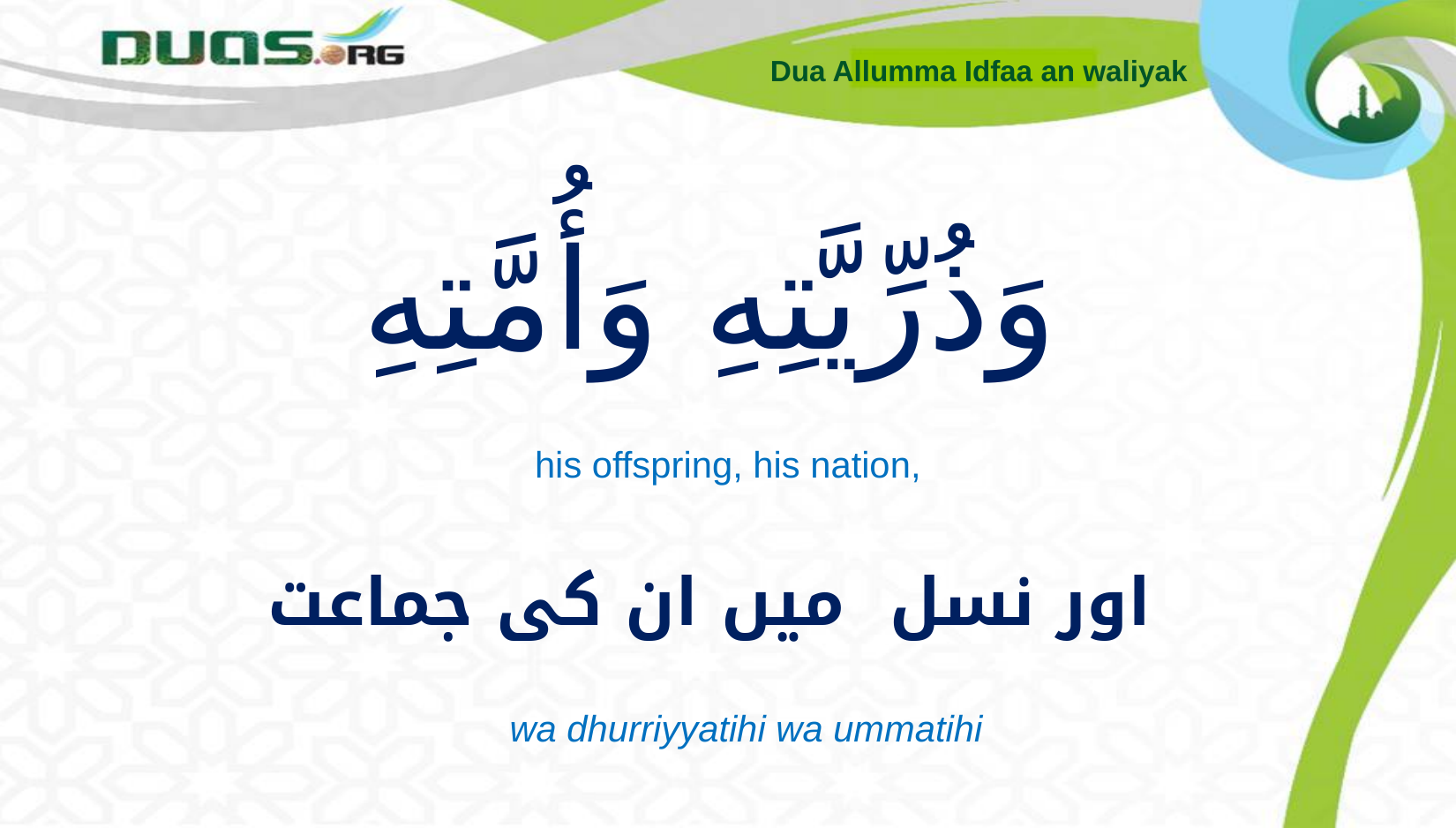

Dua Allumma Idfaa an waliyak
# وَذُرِّيَّتِهِ وَأُمَّتِهِ
his offspring, his nation,
اور نسل  میں ان کی جماعت
wa dhurriyyatihi wa ummatihi